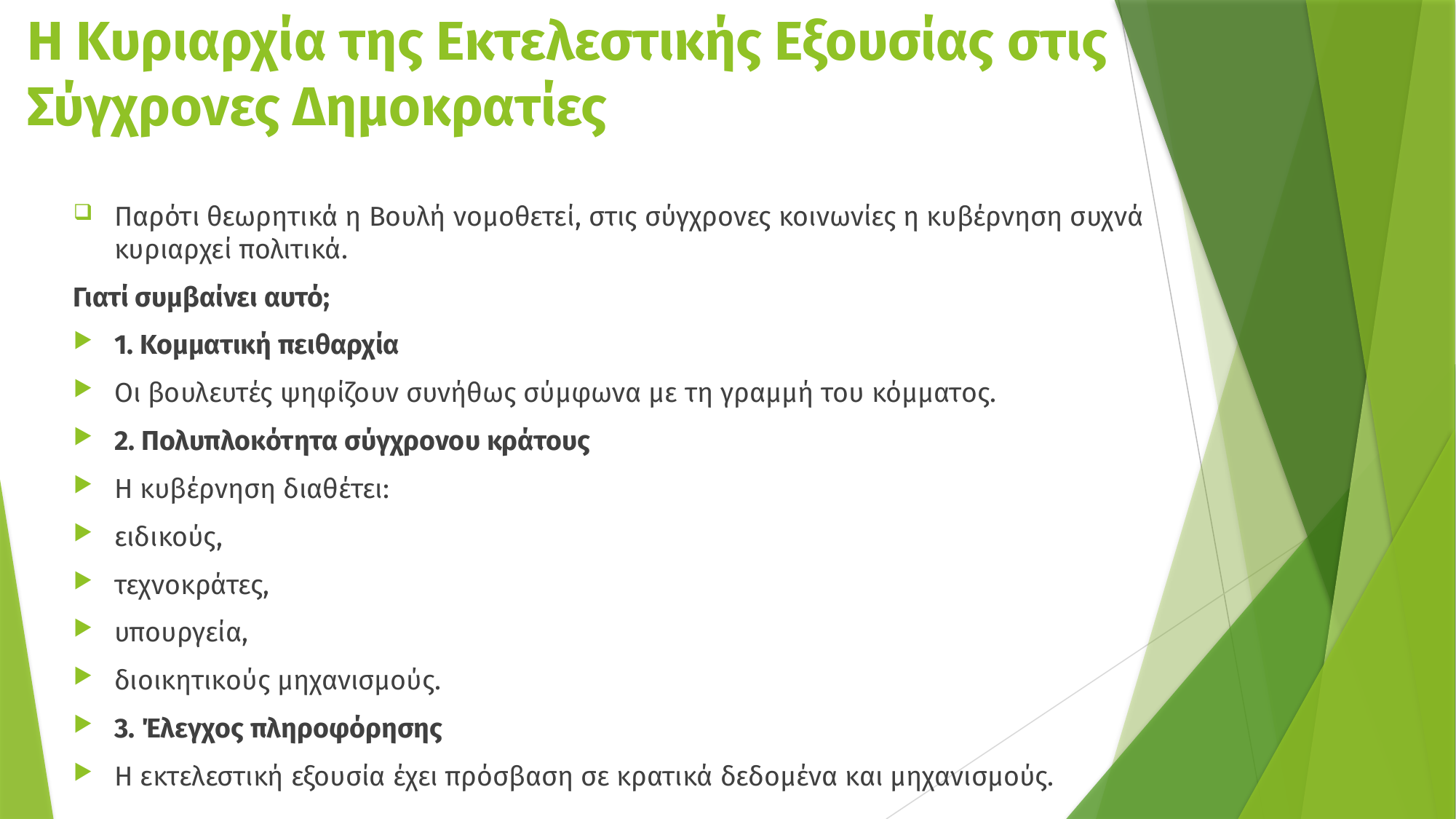

# Η Κυριαρχία της Εκτελεστικής Εξουσίας στις Σύγχρονες Δημοκρατίες
Παρότι θεωρητικά η Βουλή νομοθετεί, στις σύγχρονες κοινωνίες η κυβέρνηση συχνά κυριαρχεί πολιτικά.
Γιατί συμβαίνει αυτό;
1. Κομματική πειθαρχία
Οι βουλευτές ψηφίζουν συνήθως σύμφωνα με τη γραμμή του κόμματος.
2. Πολυπλοκότητα σύγχρονου κράτους
Η κυβέρνηση διαθέτει:
ειδικούς,
τεχνοκράτες,
υπουργεία,
διοικητικούς μηχανισμούς.
3. Έλεγχος πληροφόρησης
Η εκτελεστική εξουσία έχει πρόσβαση σε κρατικά δεδομένα και μηχανισμούς.